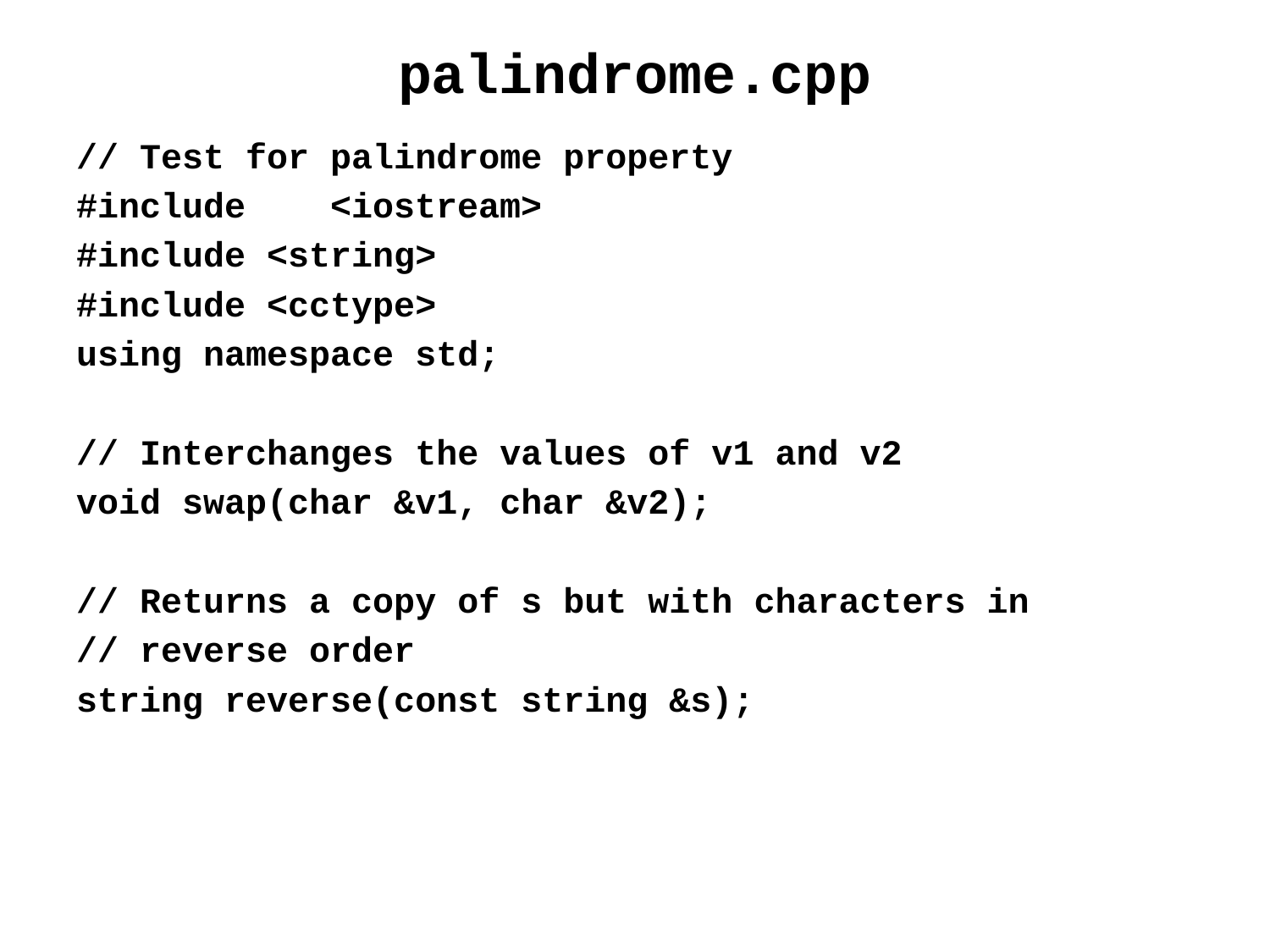

# palindrome.cpp
// Test for palindrome property
#include	<iostream>
#include <string>
#include <cctype>
using namespace std;

// Interchanges the values of v1 and v2
void swap(char &v1, char &v2);

// Returns a copy of s but with characters in
// reverse order
string reverse(const string &s);